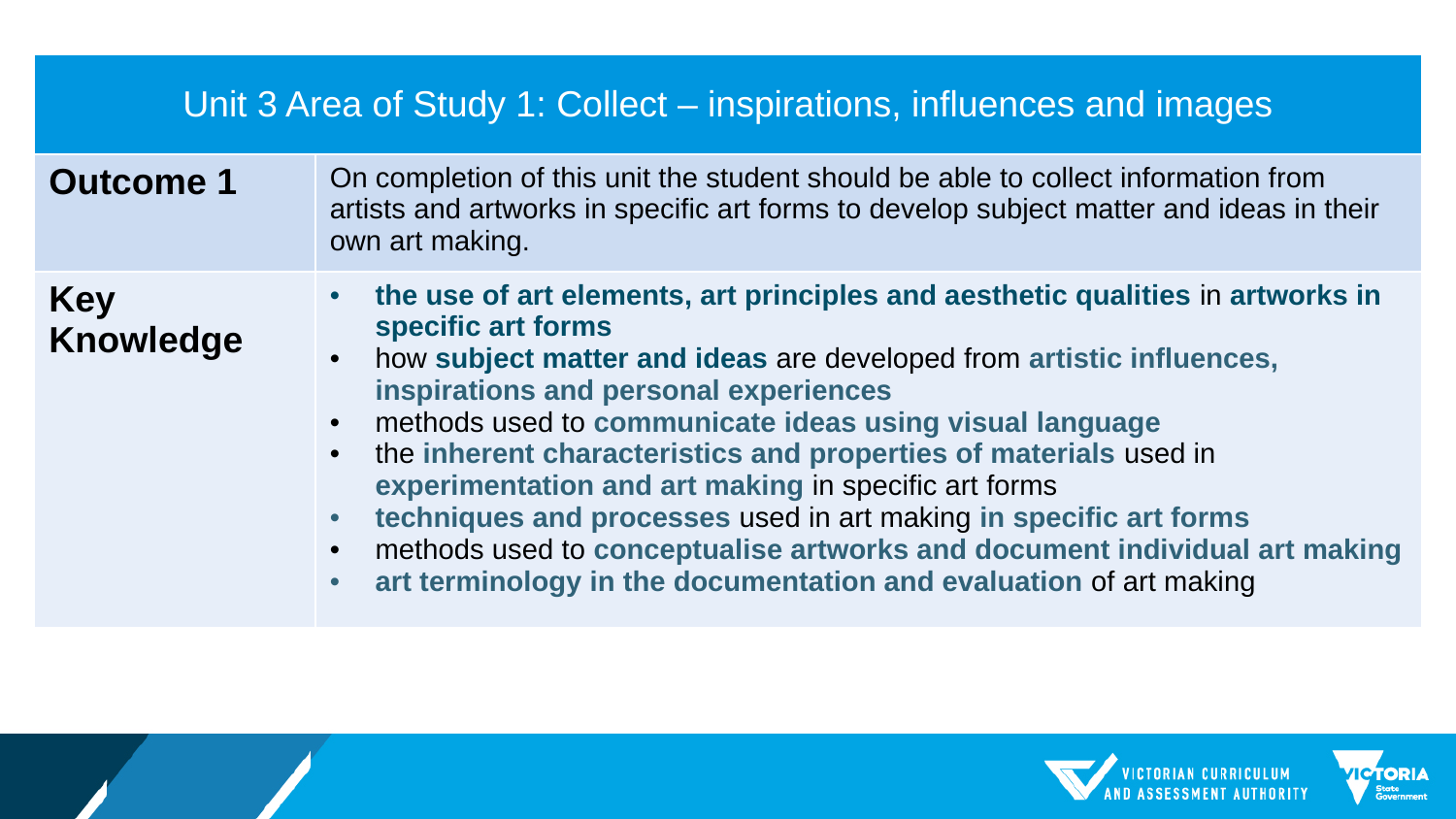

| Unit 3 Area of Study 1: Collect – inspirations, influences and images |  |
| --- | --- |
| Outcome 1 | On completion of this unit the student should be able to collect information from artists and artworks in specific art forms to develop subject matter and ideas in their own art making. |
| Key Knowledge | the use of art elements, art principles and aesthetic qualities in artworks in specific art forms how subject matter and ideas are developed from artistic influences, inspirations and personal experiences methods used to communicate ideas using visual language the inherent characteristics and properties of materials used in experimentation and art making in specific art forms techniques and processes used in art making in specific art forms methods used to conceptualise artworks and document individual art making art terminology in the documentation and evaluation of art making |